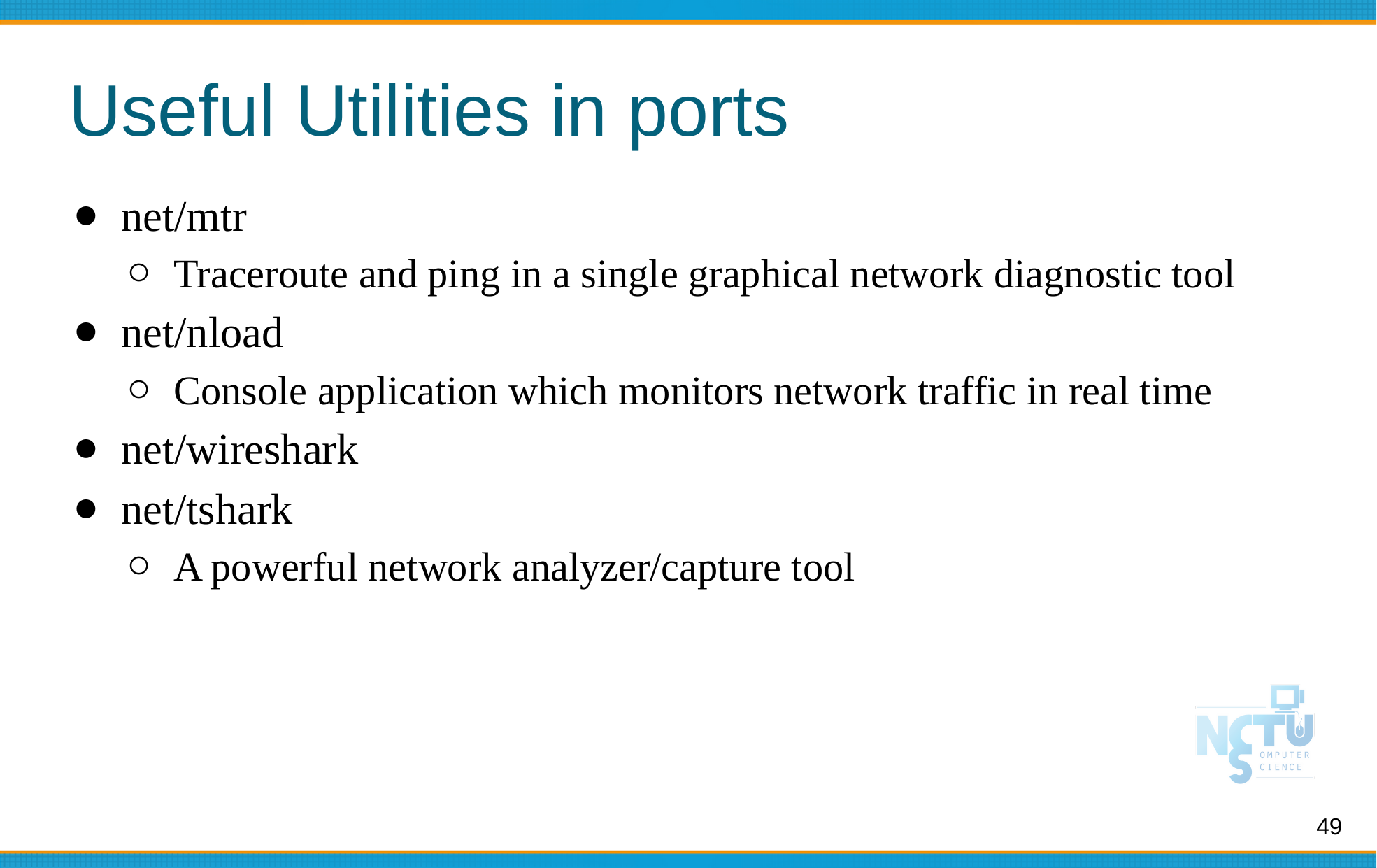

# Useful Utilities in ports
net/mtr
Traceroute and ping in a single graphical network diagnostic tool
net/nload
Console application which monitors network traffic in real time
net/wireshark
net/tshark
A powerful network analyzer/capture tool

49